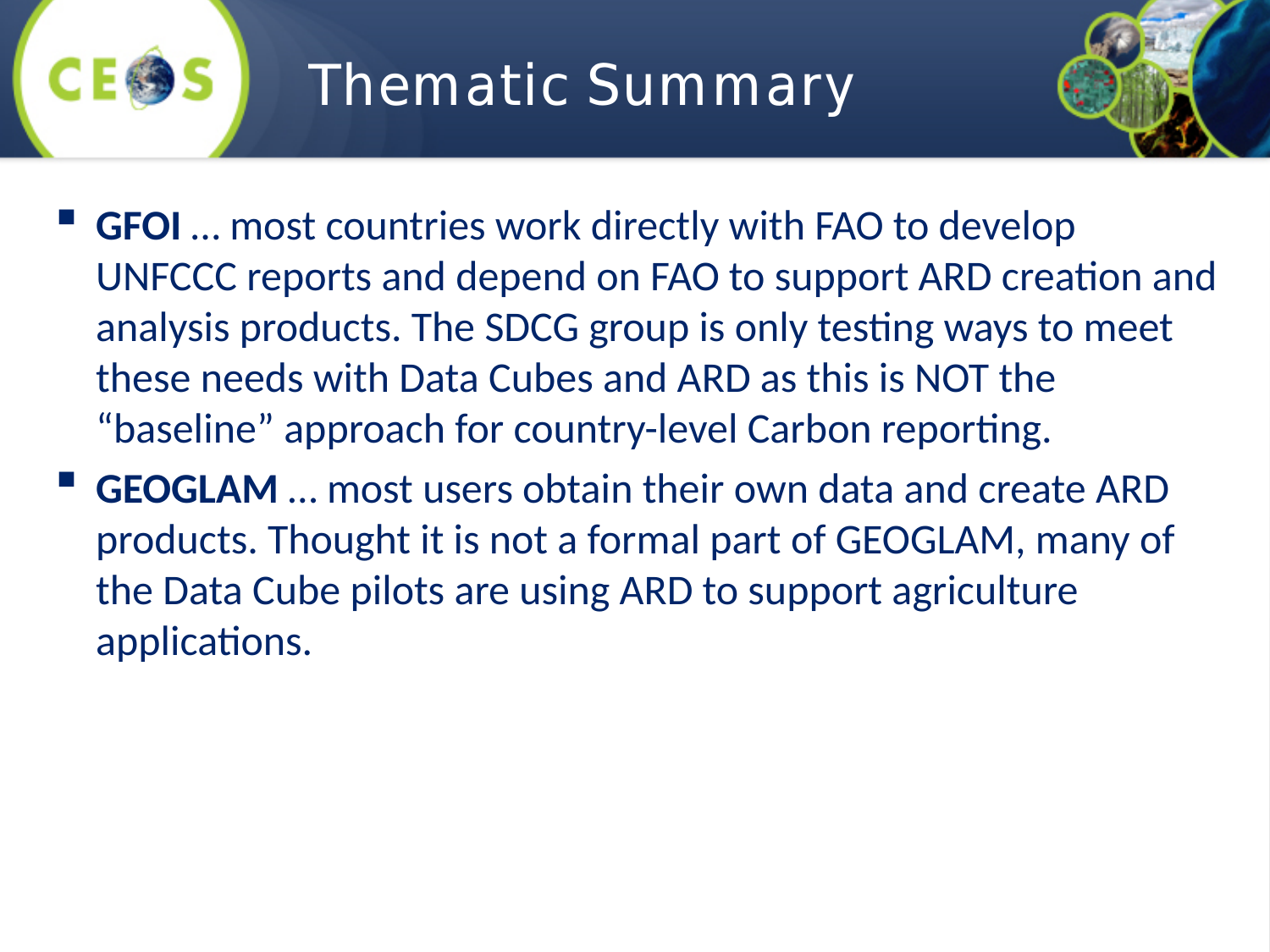

# Thematic Summary
GFOI … most countries work directly with FAO to develop UNFCCC reports and depend on FAO to support ARD creation and analysis products. The SDCG group is only testing ways to meet these needs with Data Cubes and ARD as this is NOT the “baseline” approach for country-level Carbon reporting.
GEOGLAM … most users obtain their own data and create ARD products. Thought it is not a formal part of GEOGLAM, many of the Data Cube pilots are using ARD to support agriculture applications.